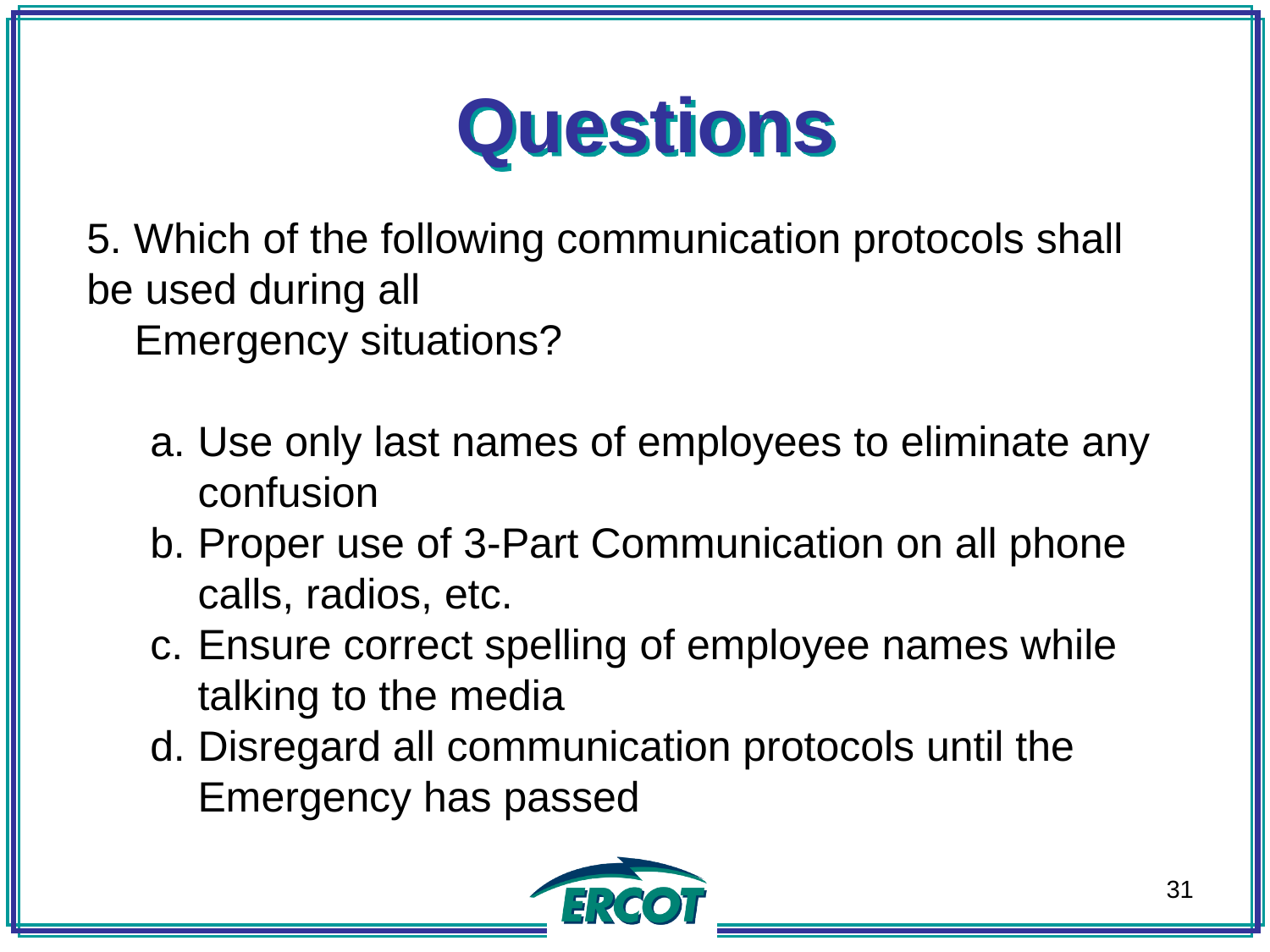

Questions
5. Which of the following communication protocols shall be used during all
	Emergency situations?

Use only last names of employees to eliminate any confusion
Proper use of 3-Part Communication on all phone calls, radios, etc.
Ensure correct spelling of employee names while talking to the media
Disregard all communication protocols until the Emergency has passed
31